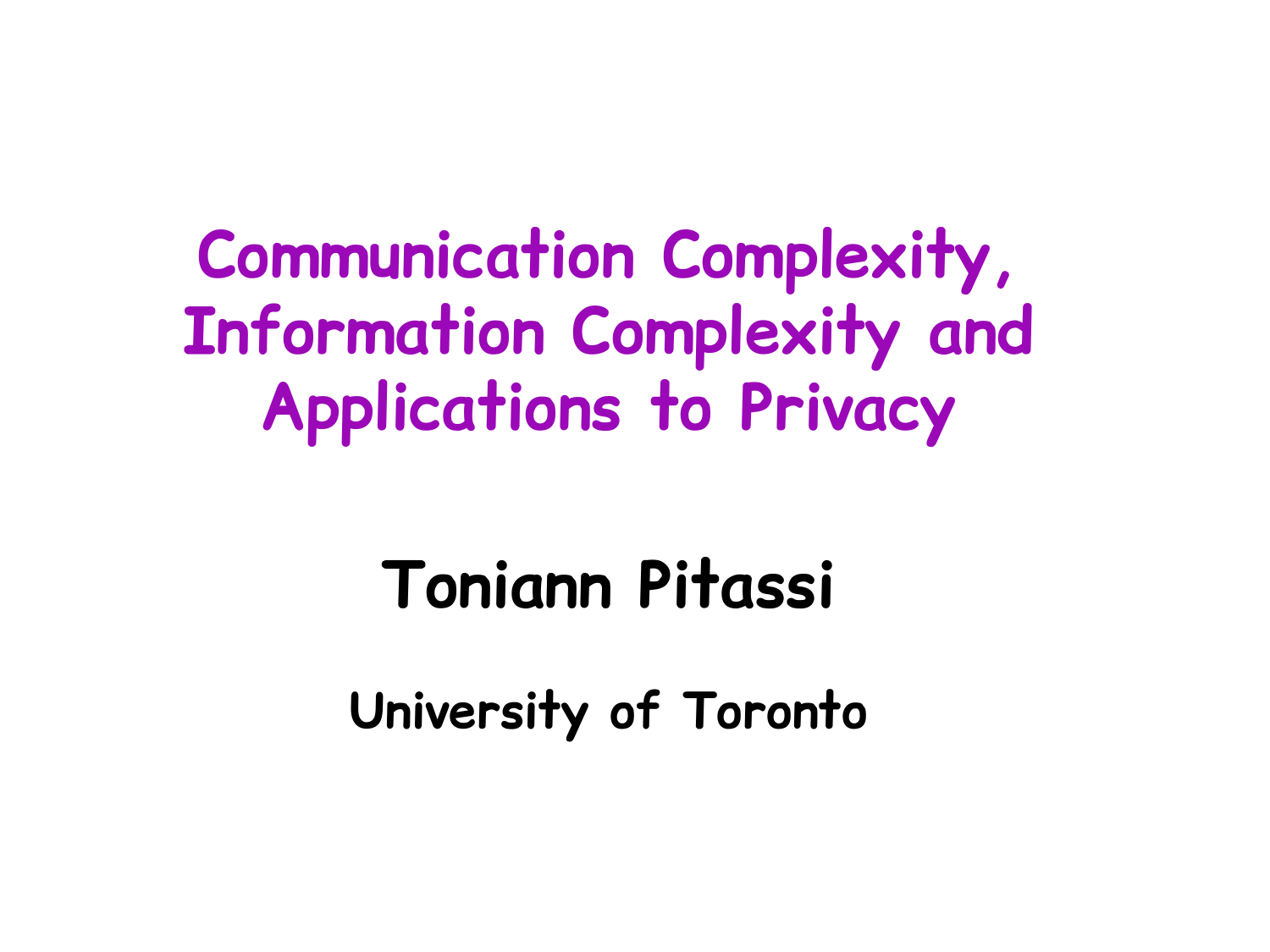

# Communication Complexity, Information Complexity and Applications to Privacy Toniann Pitassi University of Toronto